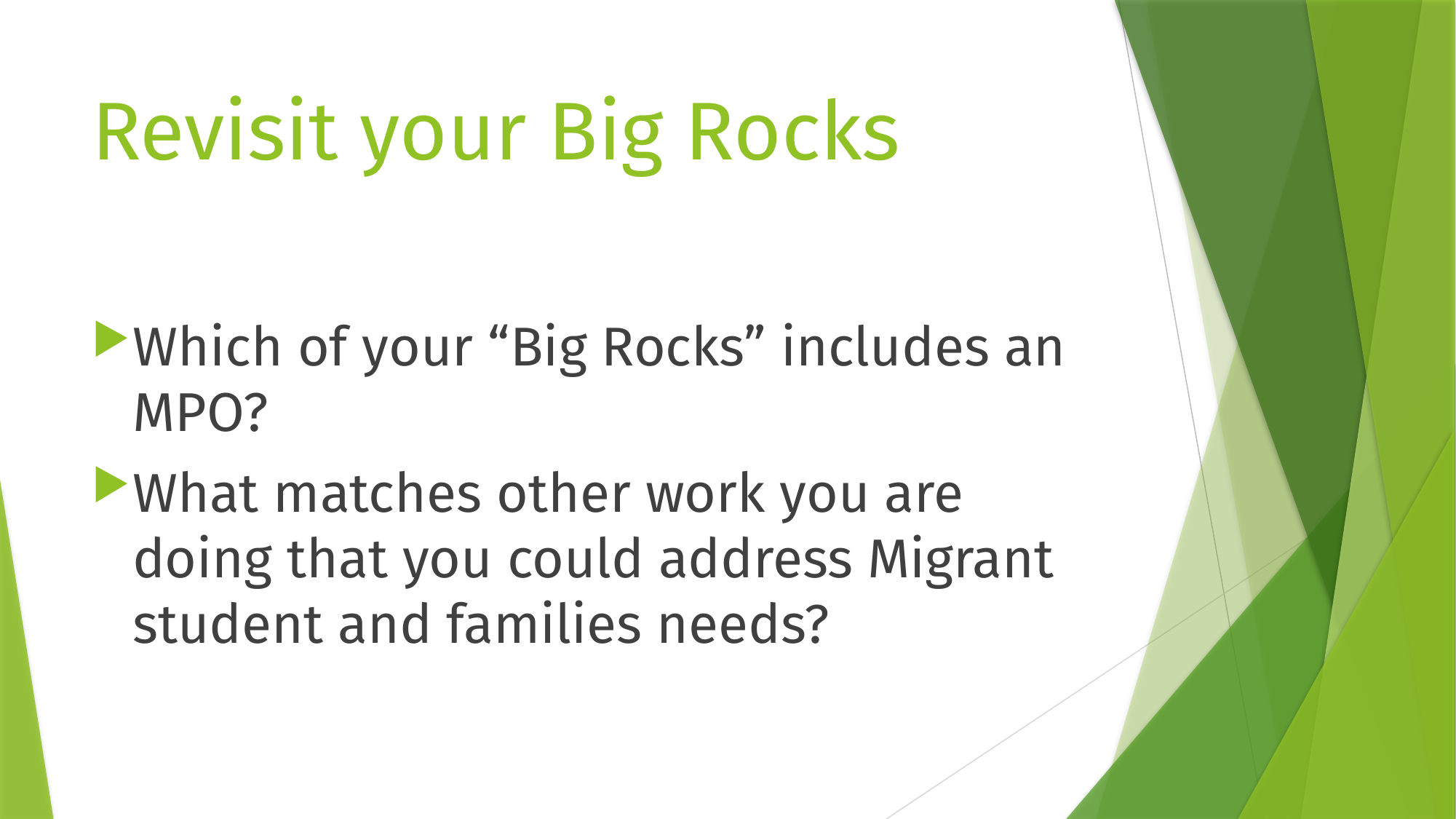

# Revisit your Big Rocks

Which of your “Big Rocks” includes an MPO?
What matches other work you are doing that you could address Migrant student and families needs?